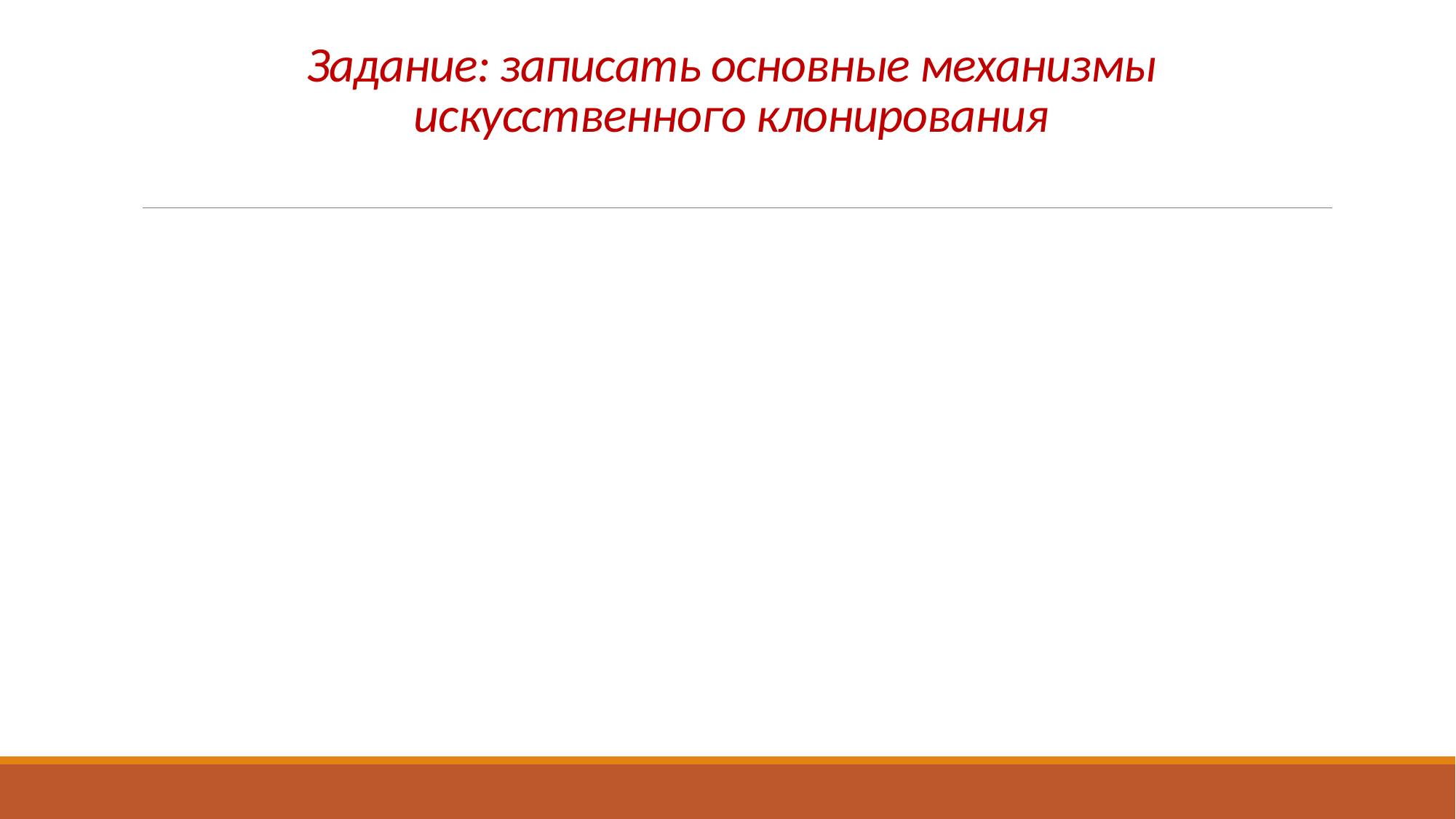

# Задание: записать основные механизмы искусственного клонирования